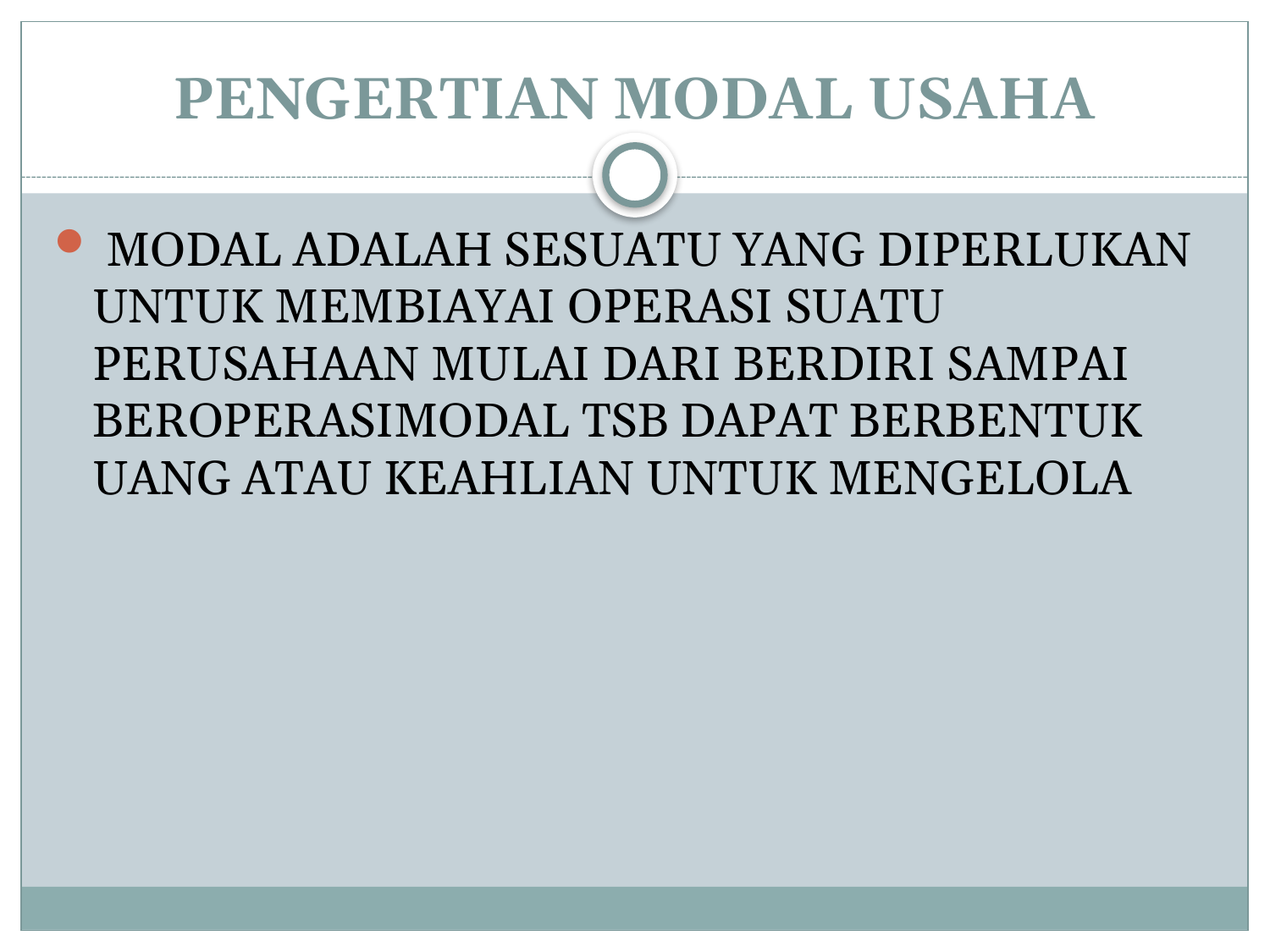

# PENGERTIAN MODAL USAHA
 MODAL ADALAH SESUATU YANG DIPERLUKAN UNTUK MEMBIAYAI OPERASI SUATU PERUSAHAAN MULAI DARI BERDIRI SAMPAI BEROPERASIMODAL TSB DAPAT BERBENTUK UANG ATAU KEAHLIAN UNTUK MENGELOLA